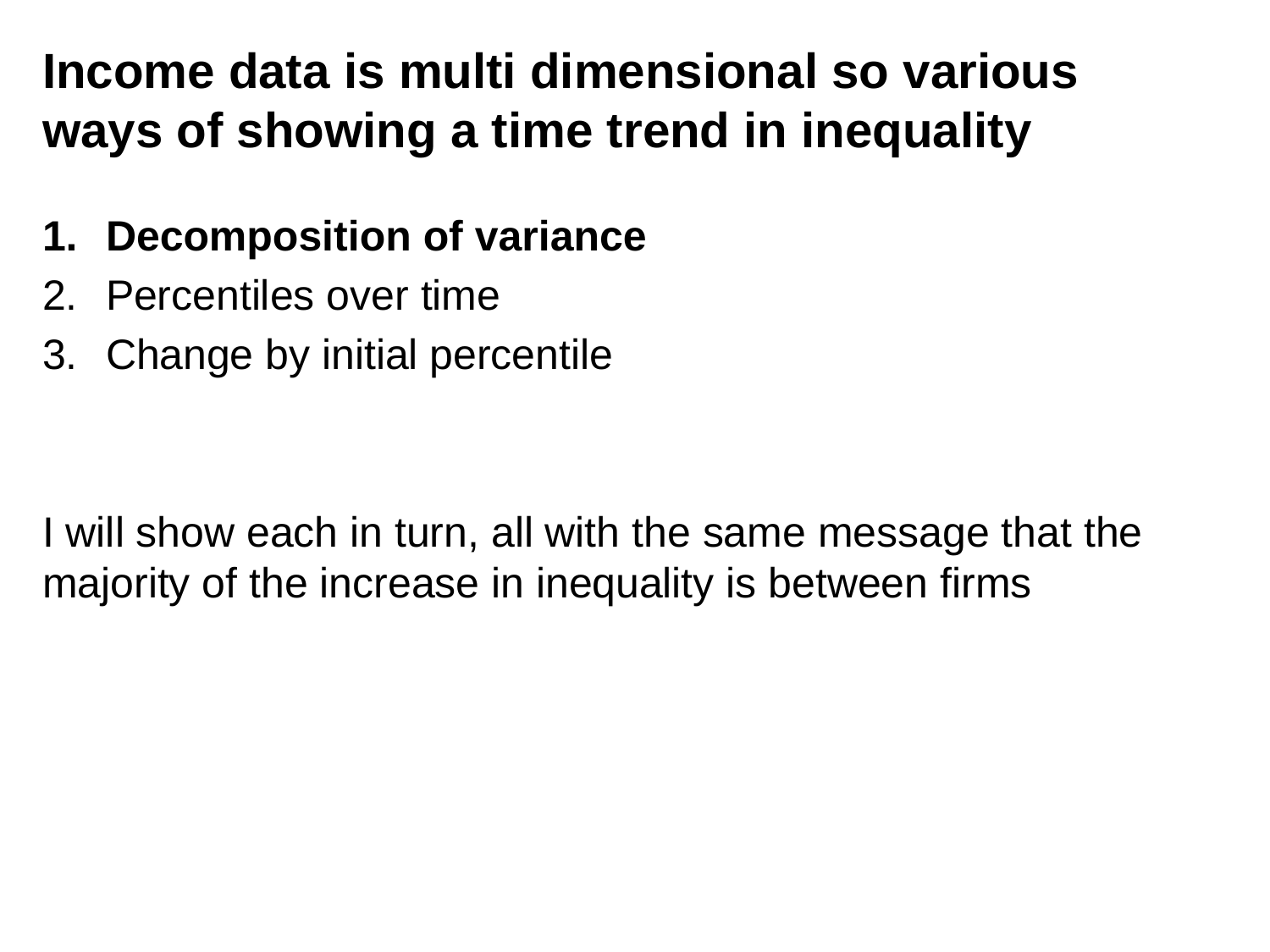

# Income data is multi dimensional so various ways of showing a time trend in inequality
Decomposition of variance
Percentiles over time
Change by initial percentile

I will show each in turn, all with the same message that the majority of the increase in inequality is between firms